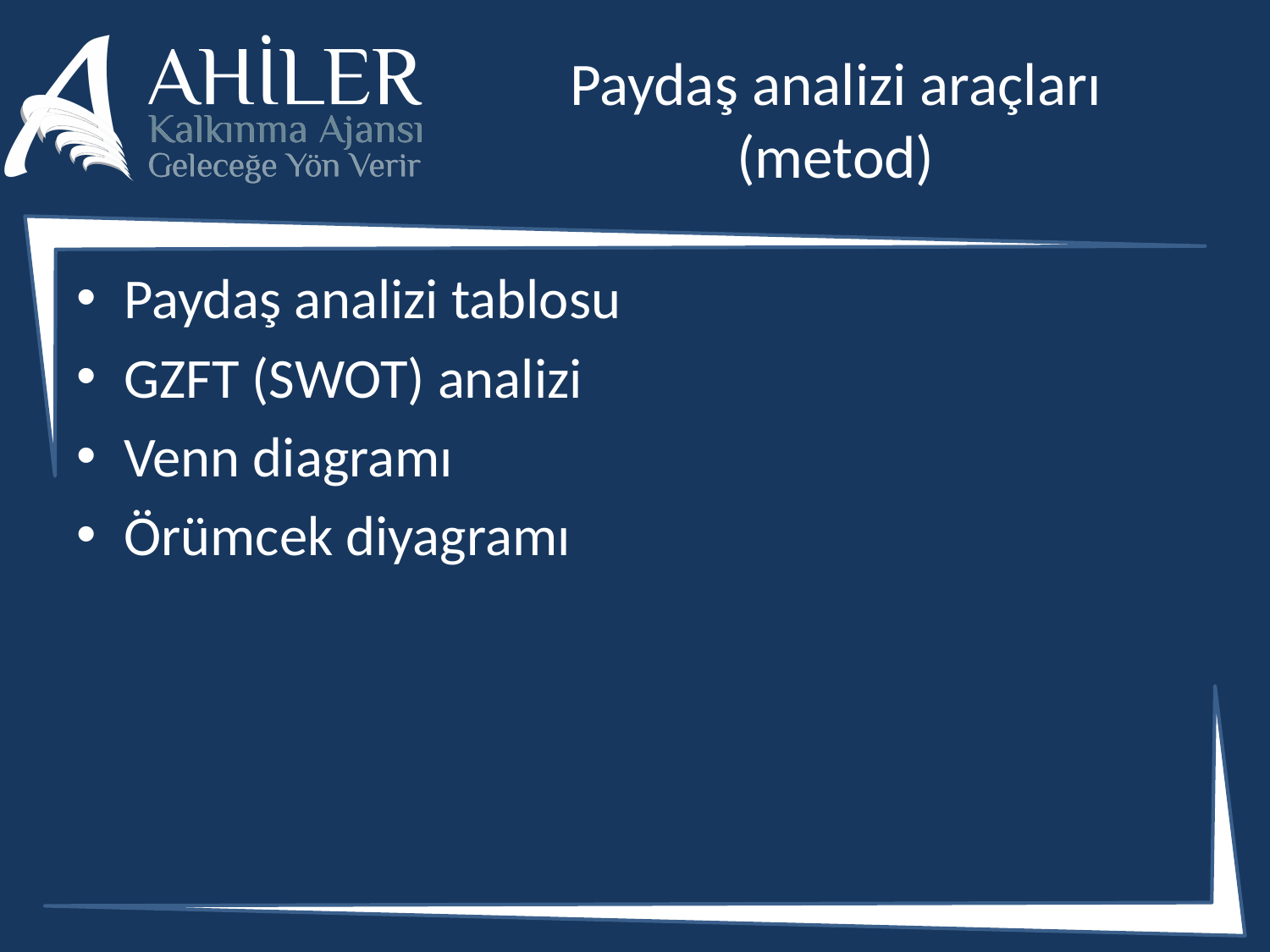

# Paydaş analizi araçları (metod)
Paydaş analizi tablosu
GZFT (SWOT) analizi
Venn diagramı
Örümcek diyagramı